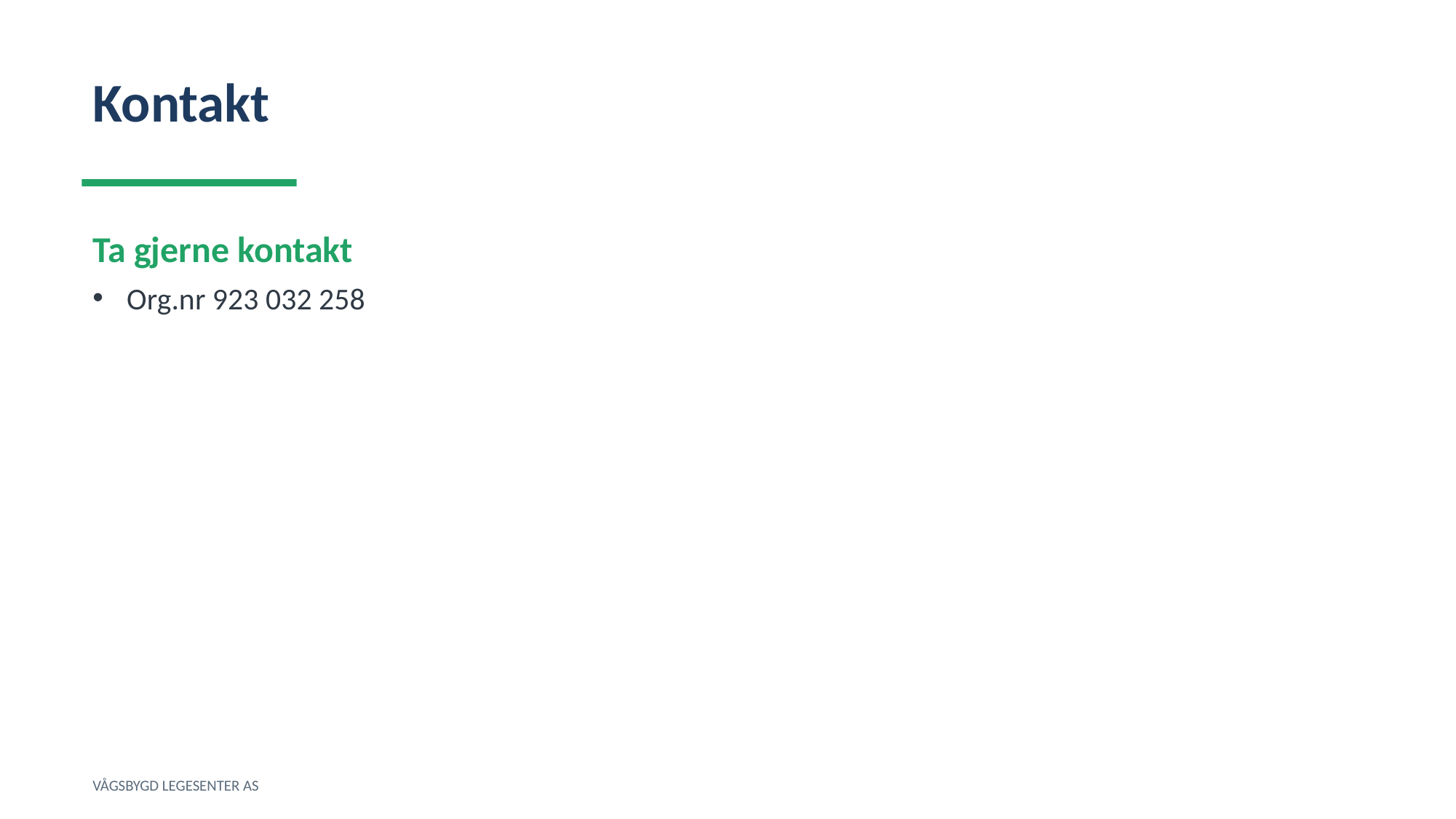

Kontakt

Ta gjerne kontakt
Org.nr 923 032 258
VÅGSBYGD LEGESENTER AS